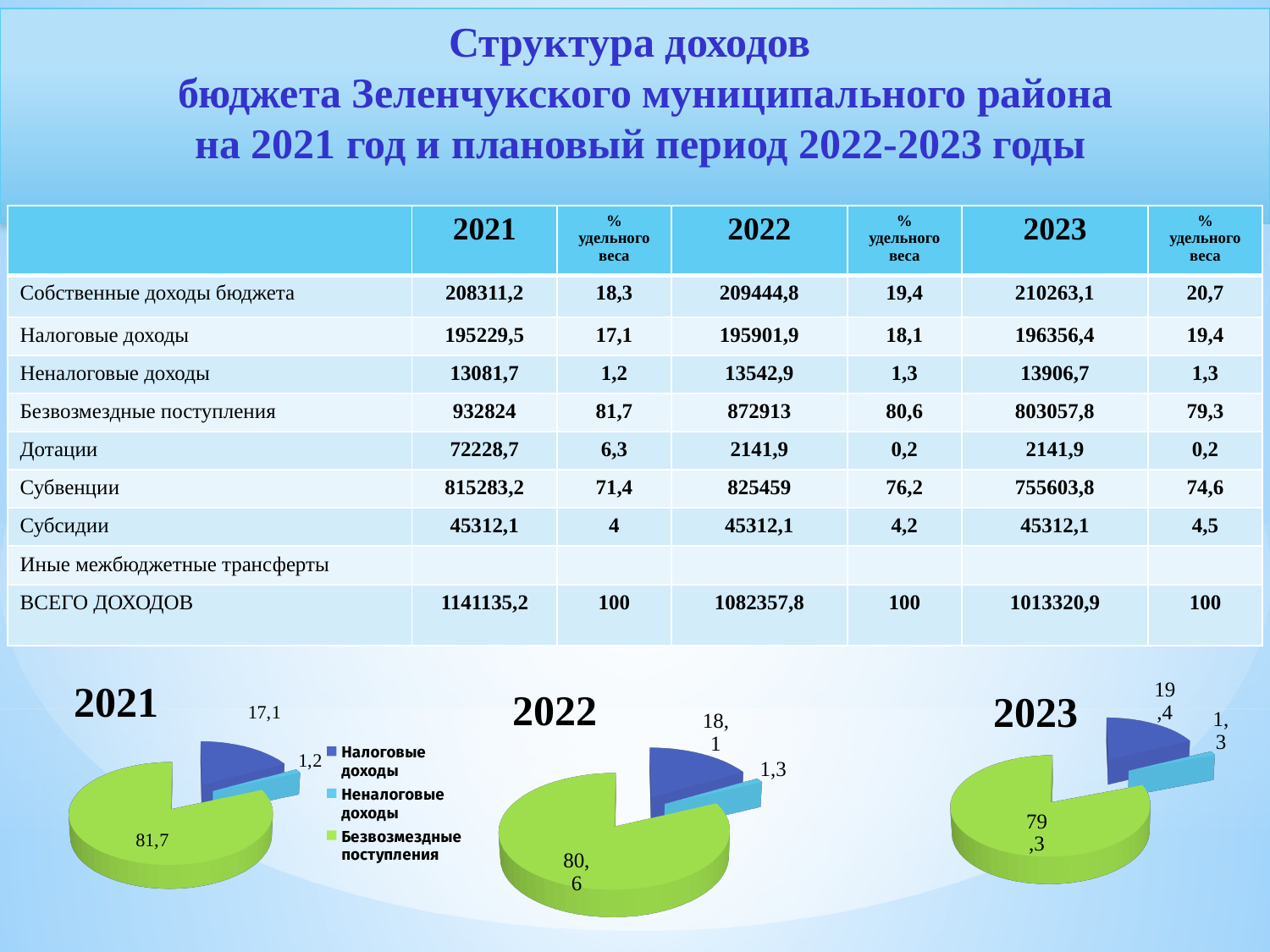

Структура доходов
  бюджета Зеленчукского муниципального района
 на 2021 год и плановый период 2022-2023 годы

|  | 2021 | % удельного веса | 2022 | % удельного веса | 2023 | % удельного веса |
| --- | --- | --- | --- | --- | --- | --- |
| Собственные доходы бюджета | 208311,2 | 18,3 | 209444,8 | 19,4 | 210263,1 | 20,7 |
| Налоговые доходы | 195229,5 | 17,1 | 195901,9 | 18,1 | 196356,4 | 19,4 |
| Неналоговые доходы | 13081,7 | 1,2 | 13542,9 | 1,3 | 13906,7 | 1,3 |
| Безвозмездные поступления | 932824 | 81,7 | 872913 | 80,6 | 803057,8 | 79,3 |
| Дотации | 72228,7 | 6,3 | 2141,9 | 0,2 | 2141,9 | 0,2 |
| Субвенции | 815283,2 | 71,4 | 825459 | 76,2 | 755603,8 | 74,6 |
| Субсидии | 45312,1 | 4 | 45312,1 | 4,2 | 45312,1 | 4,5 |
| Иные межбюджетные трансферты |  |  |  |  |  |  |
| ВСЕГО ДОХОДОВ | 1141135,2 | 100 | 1082357,8 | 100 | 1013320,9 | 100 |

[unsupported chart]

[unsupported chart]

[unsupported chart]